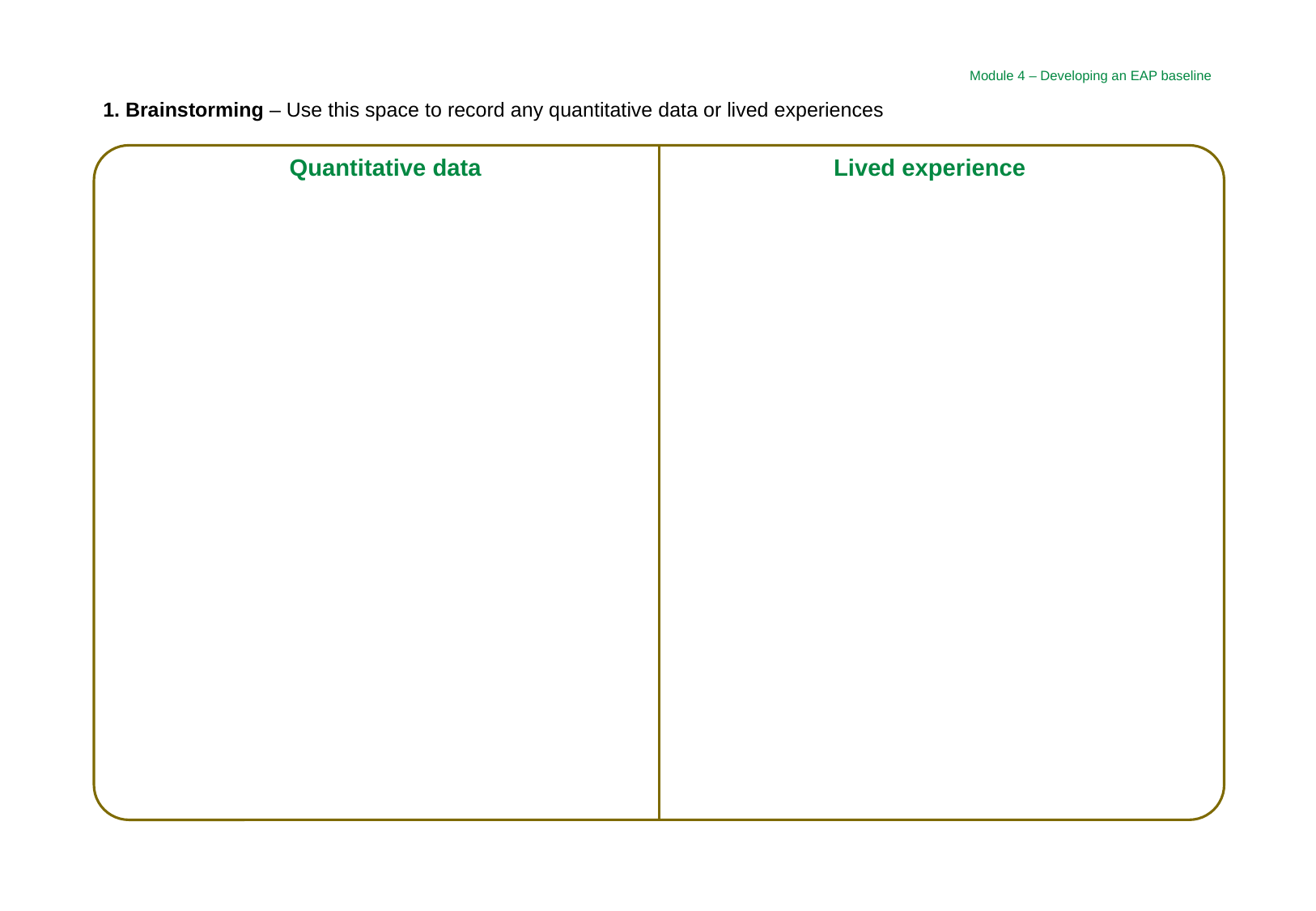

Module 4 – Developing an EAP baseline
1. Brainstorming – Use this space to record any quantitative data or lived experiences

Lived experience
Quantitative data